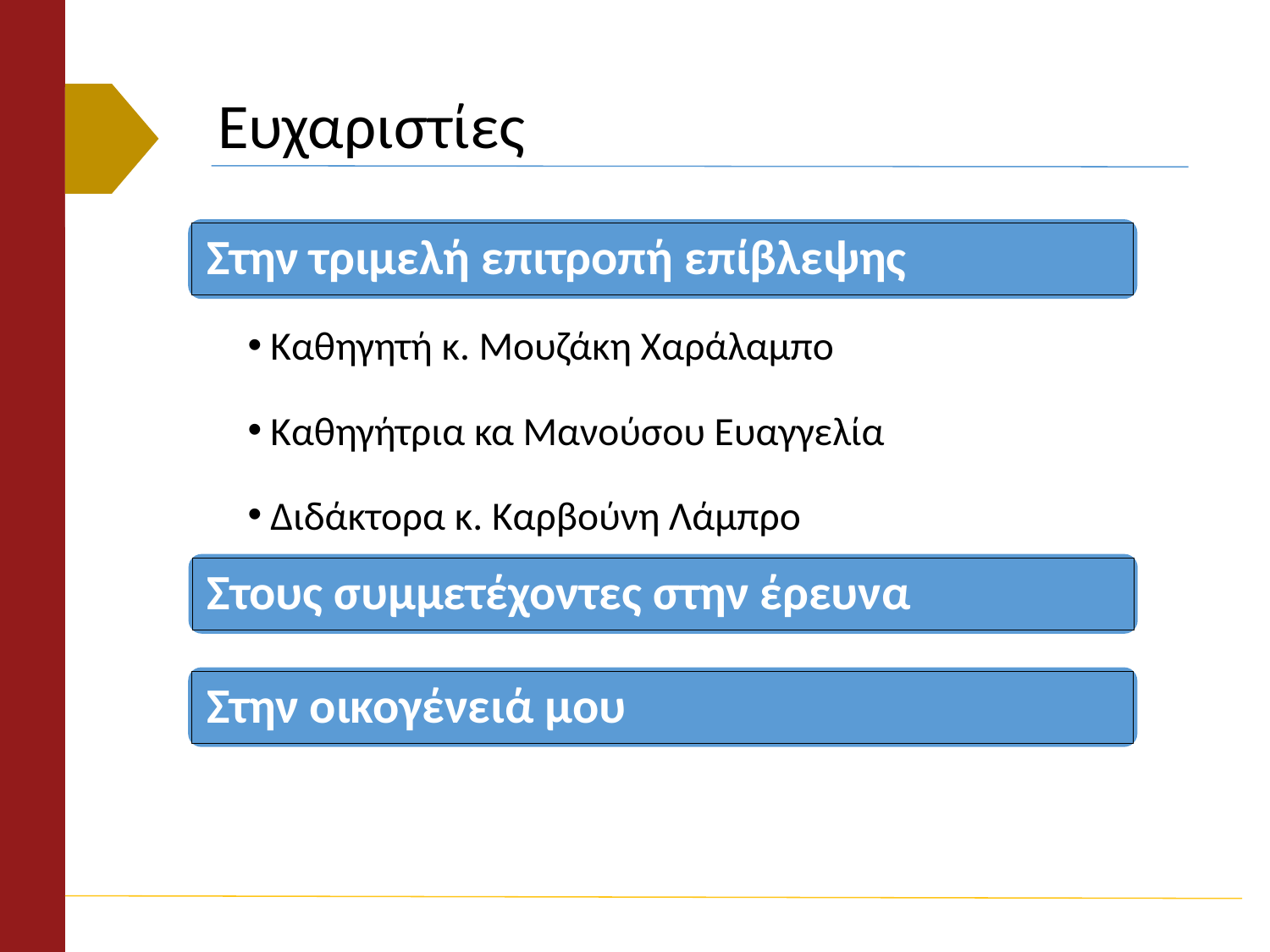

# Ευχαριστίες

Στην τριμελή επιτροπή επίβλεψης
Καθηγητή κ. Μουζάκη Χαράλαμπο
Καθηγήτρια κα Μανούσου Ευαγγελία
Διδάκτορα κ. Καρβούνη Λάμπρο

Στους συμμετέχοντες στην έρευνα

Στην οικογένειά μου